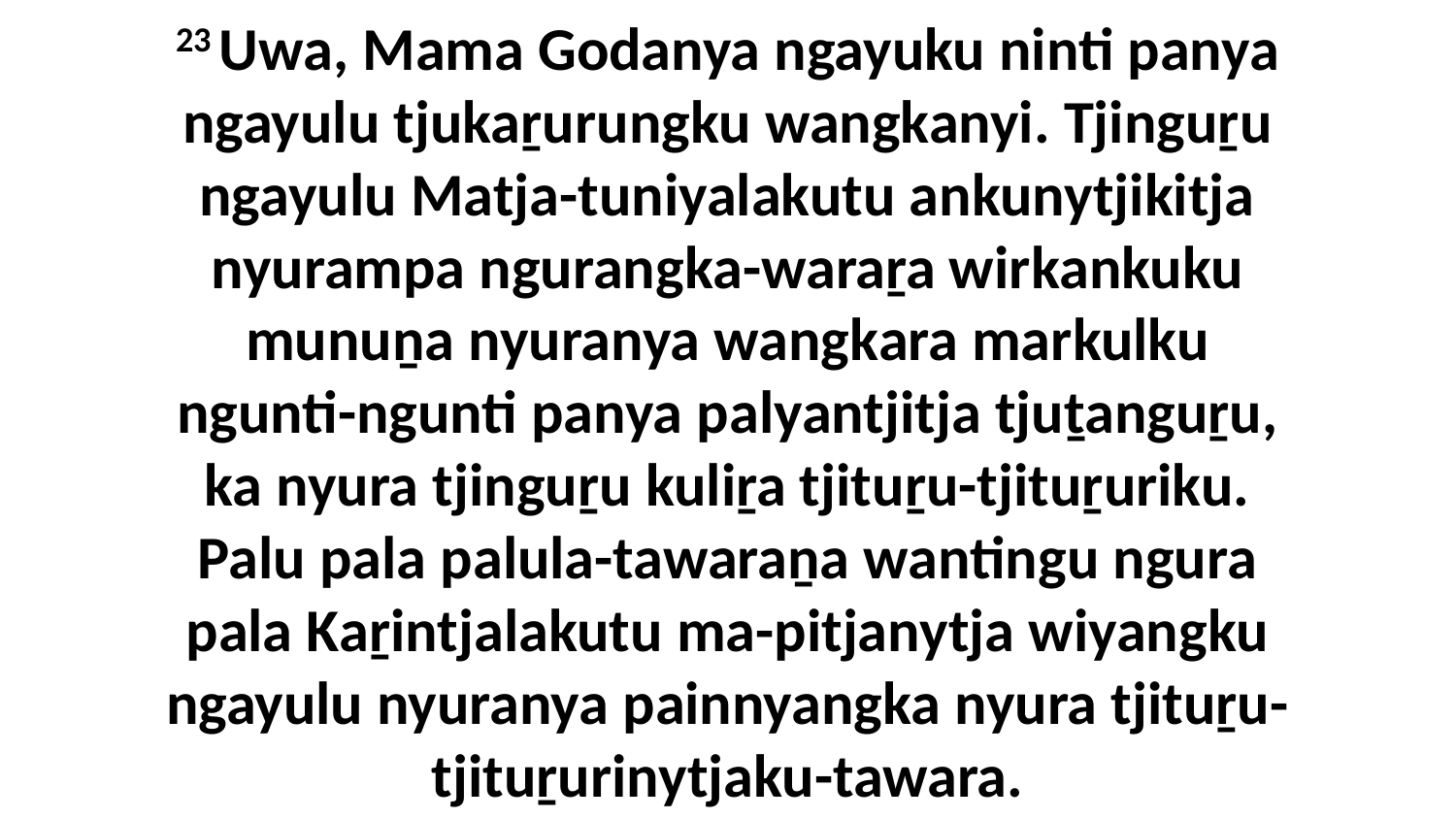

23 Uwa, Mama Godanya ngayuku ninti panya ngayulu tjukaṟurungku wangkanyi. Tjinguṟu ngayulu Matja-tuniyalakutu ankunytjikitja nyurampa ngurangka-waraṟa wirkankuku munuṉa nyuranya wangkara markulku ngunti-ngunti panya palyantjitja tjuṯanguṟu, ka nyura tjinguṟu kuliṟa tjituṟu-tjituṟuriku. Palu pala palula-tawaraṉa wantingu ngura pala Kaṟintjalakutu ma-pitjanytja wiyangku ngayulu nyuranya painnyangka nyura tjituṟu-tjituṟurinytjaku-tawara.